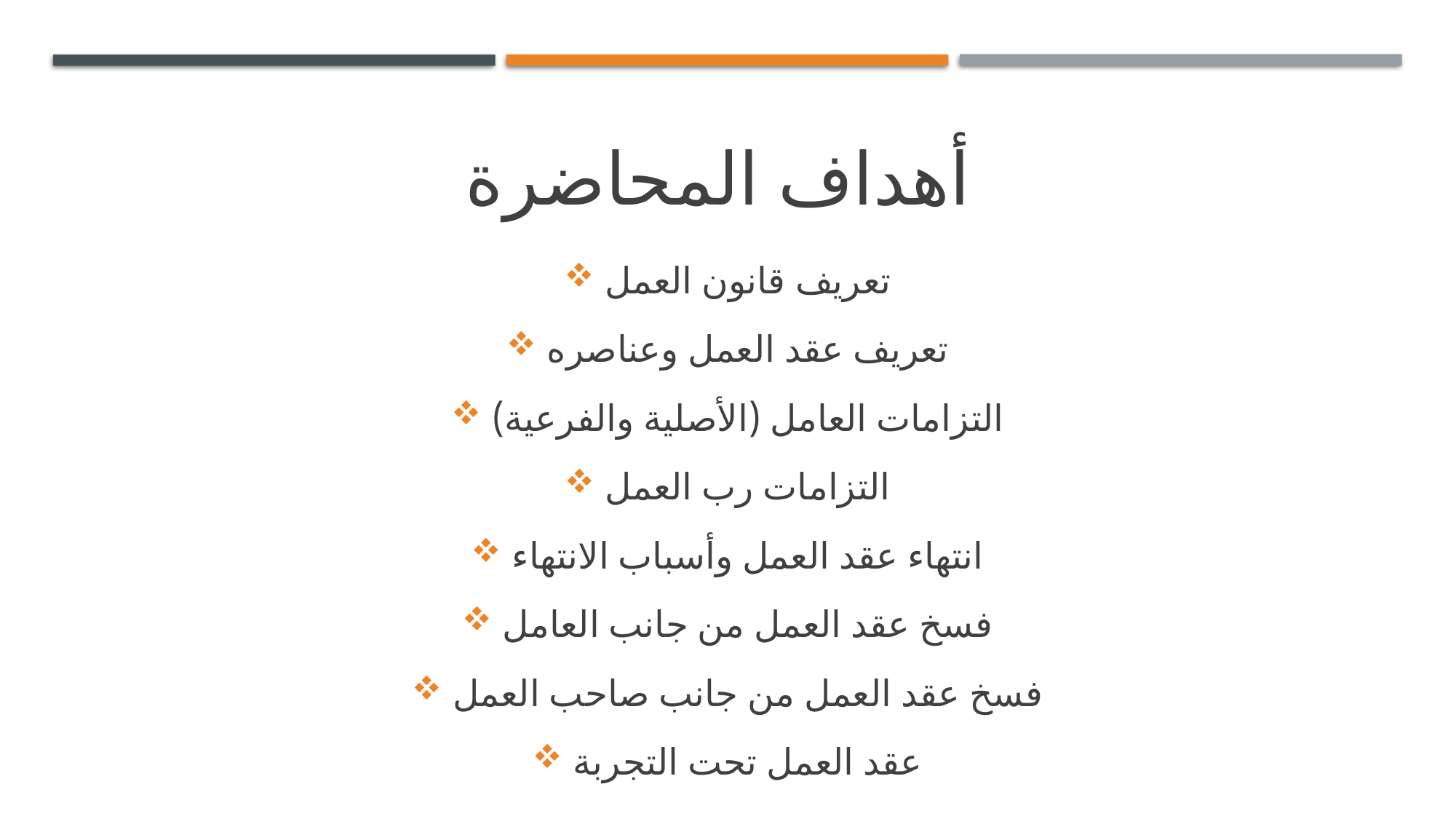

# أهداف المحاضرة
تعريف قانون العمل
تعريف عقد العمل وعناصره
التزامات العامل (الأصلية والفرعية)
التزامات رب العمل
انتهاء عقد العمل وأسباب الانتهاء
فسخ عقد العمل من جانب العامل
فسخ عقد العمل من جانب صاحب العمل
عقد العمل تحت التجربة